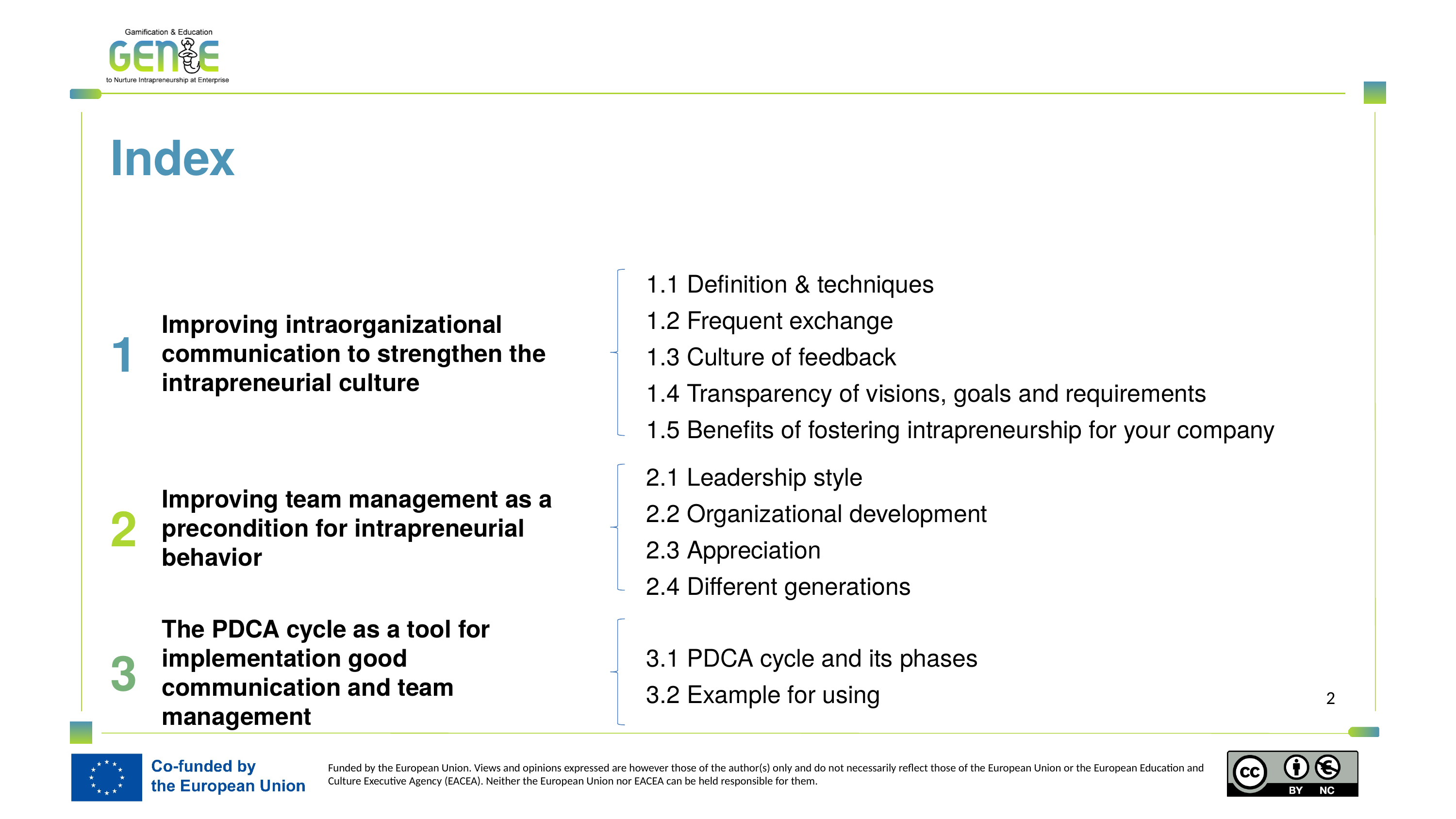

Index
1
1.1 Definition & techniques
1.2 Frequent exchange
1.3 Culture of feedback
1.4 Transparency of visions, goals and requirements
1.5 Benefits of fostering intrapreneurship for your company
Improving intraorganizational communication to strengthen the intrapreneurial culture

2
Improving team management as a precondition for intrapreneurial behavior

2.1 Leadership style
2.2 Organizational development
2.3 Appreciation
2.4 Different generations
3
The PDCA cycle as a tool for implementation good communication and team management

3.1 PDCA cycle and its phases
3.2 Example for using